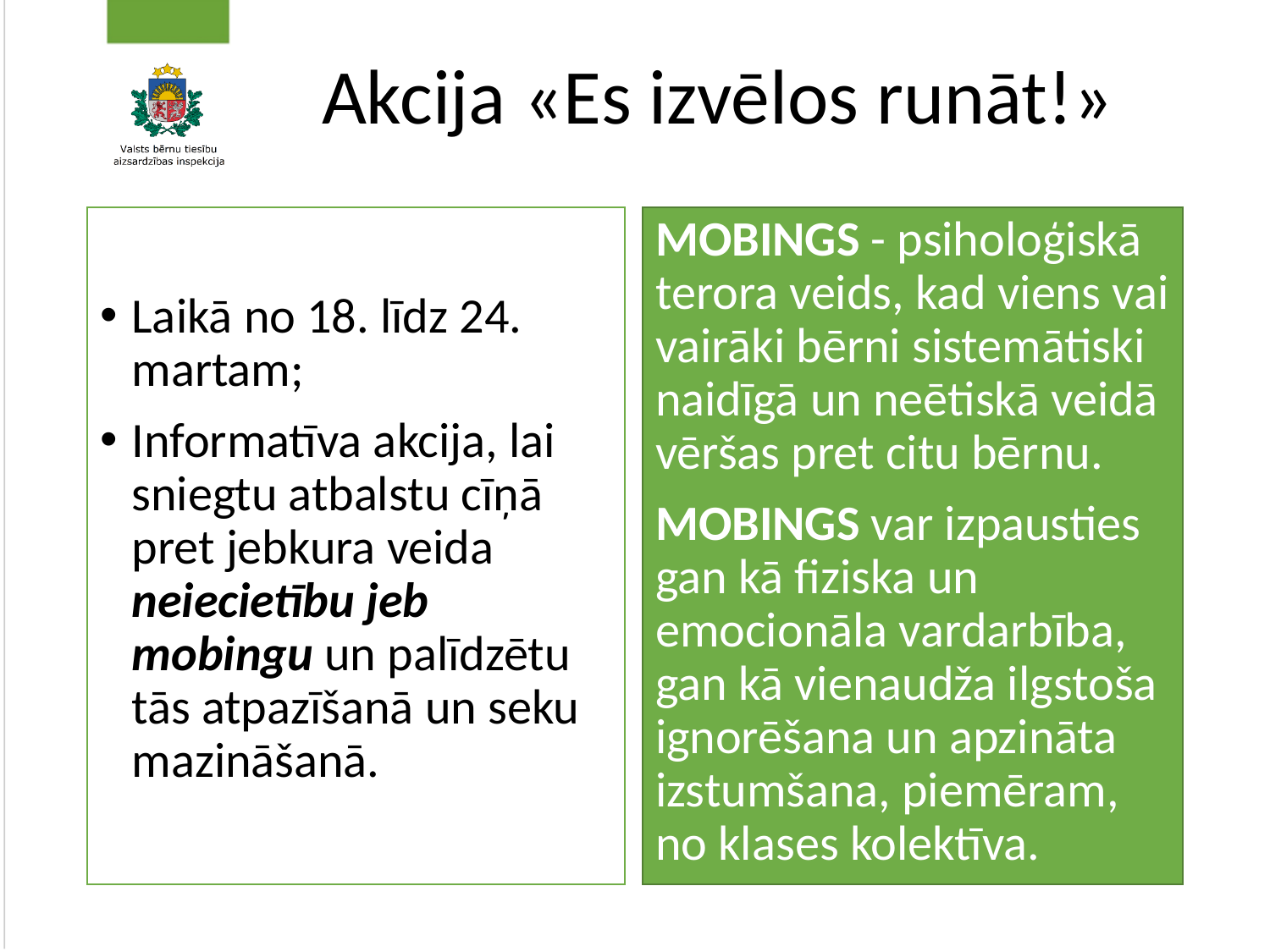

# Akcija «Es izvēlos runāt!»

Laikā no 18. līdz 24. martam;
Informatīva akcija, lai sniegtu atbalstu cīņā pret jebkura veida neiecietību jeb mobingu un palīdzētu tās atpazīšanā un seku mazināšanā.

MOBINGS - psiholoģiskā terora veids, kad viens vai vairāki bērni sistemātiski naidīgā un neētiskā veidā vēršas pret citu bērnu.
MOBINGS var izpausties gan kā fiziska un emocionāla vardarbība, gan kā vienaudža ilgstoša ignorēšana un apzināta izstumšana, piemēram,  no klases kolektīva.